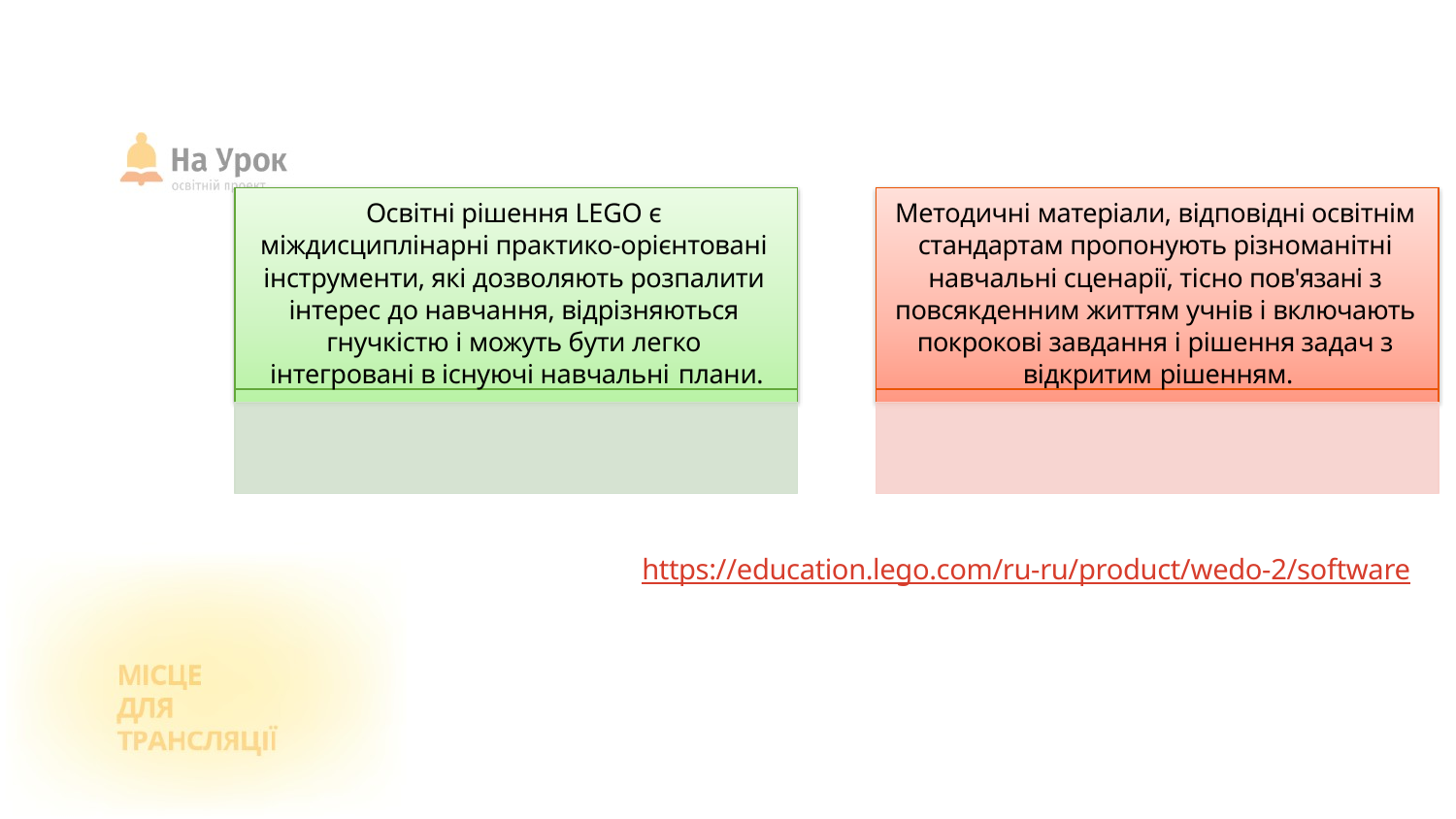

Освітні рішення LEGO є  міждисциплінарні практико-орієнтовані  інструменти, які дозволяють розпалити  інтерес до навчання, відрізняються  гнучкістю і можуть бути легко  інтегровані в існуючі навчальні плани.
Методичні матеріали, відповідні освітнім  стандартам пропонують різноманітні  навчальні сценарії, тісно пов'язані з  повсякденним життям учнів і включають  покрокові завдання і рішення задач з  відкритим рішенням.

https://education.lego.com/ru-ru/product/wedo-2/software